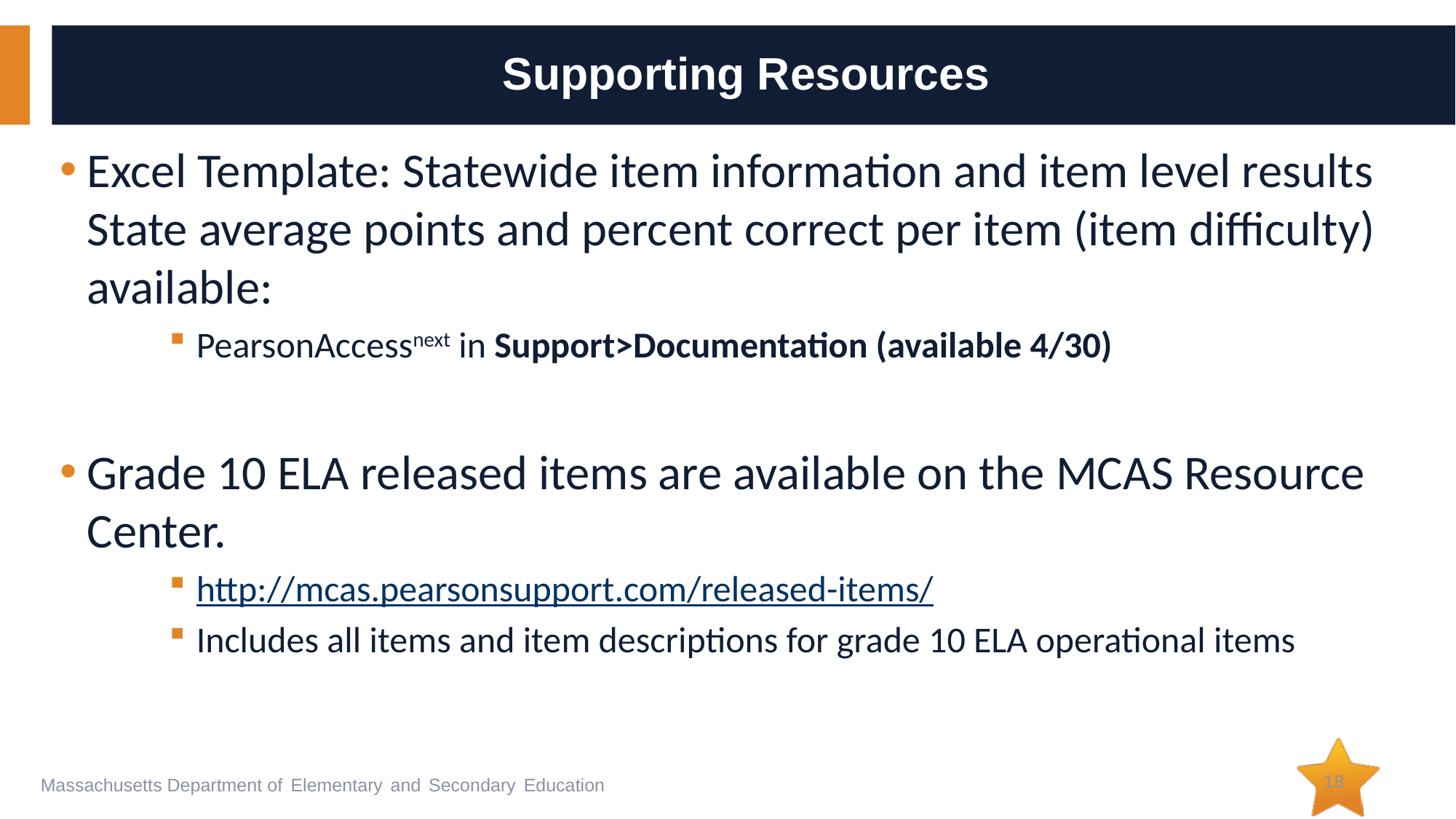

# Supporting Resources
Excel Template: Statewide item information and item level results State average points and percent correct per item (item difficulty) available:
PearsonAccessnext in Support>Documentation (available 4/30)

Grade 10 ELA released items are available on the MCAS Resource Center.
http://mcas.pearsonsupport.com/released-items/
Includes all items and item descriptions for grade 10 ELA operational items

18